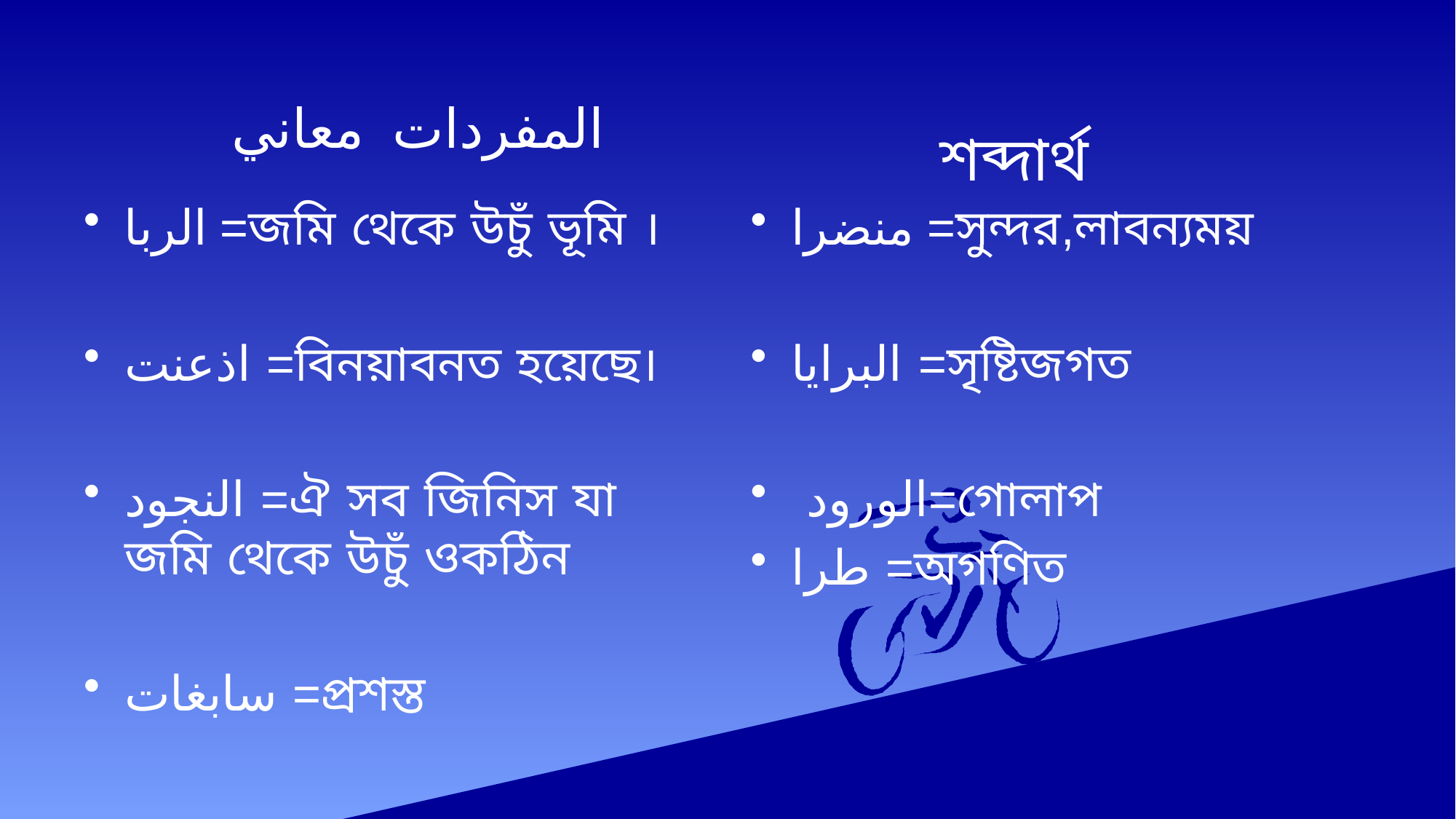

# المفردات  معاني
শব্দার্থ
الربا =জমি থেকে উচুঁ ভূমি ।

اذعنت =বিনয়াবনত হয়েছে।

النجود =ঐ সব জিনিস যা জমি থেকে উচুঁ ওকঠিন

سابغات =প্রশস্ত
منضرا =সুন্দর,লাবন্যময়

البرايا =সৃষ্টিজগত

 الورود=গোলাপ
طرا =অগণিত